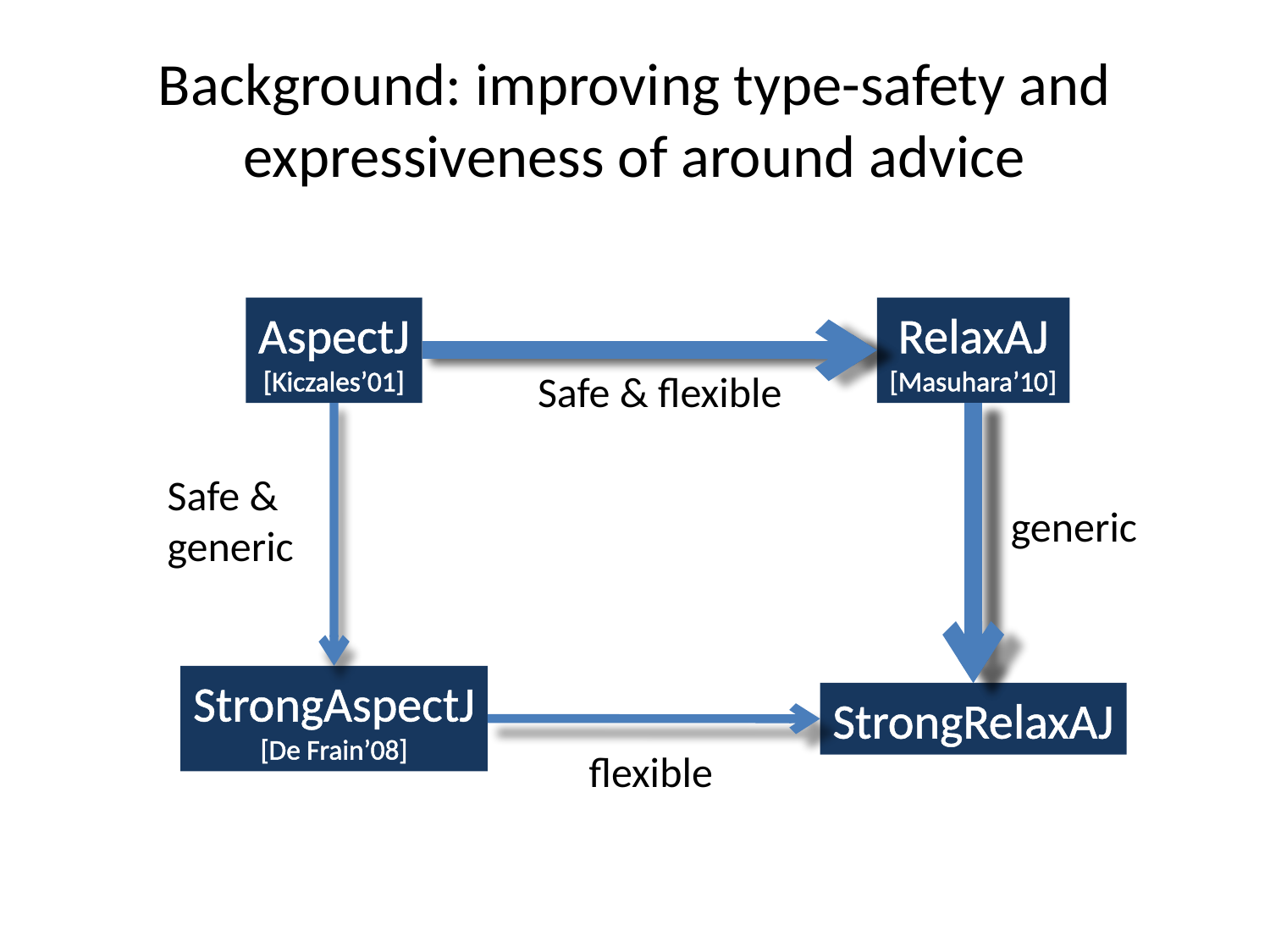

# Background: improving type-safety and expressiveness of around advice

AspectJ
[Kiczales’01]
RelaxAJ
[Masuhara’10]
Safe & flexible
Safe &
generic
generic
StrongAspectJ
[De Frain’08]
StrongRelaxAJ
flexible